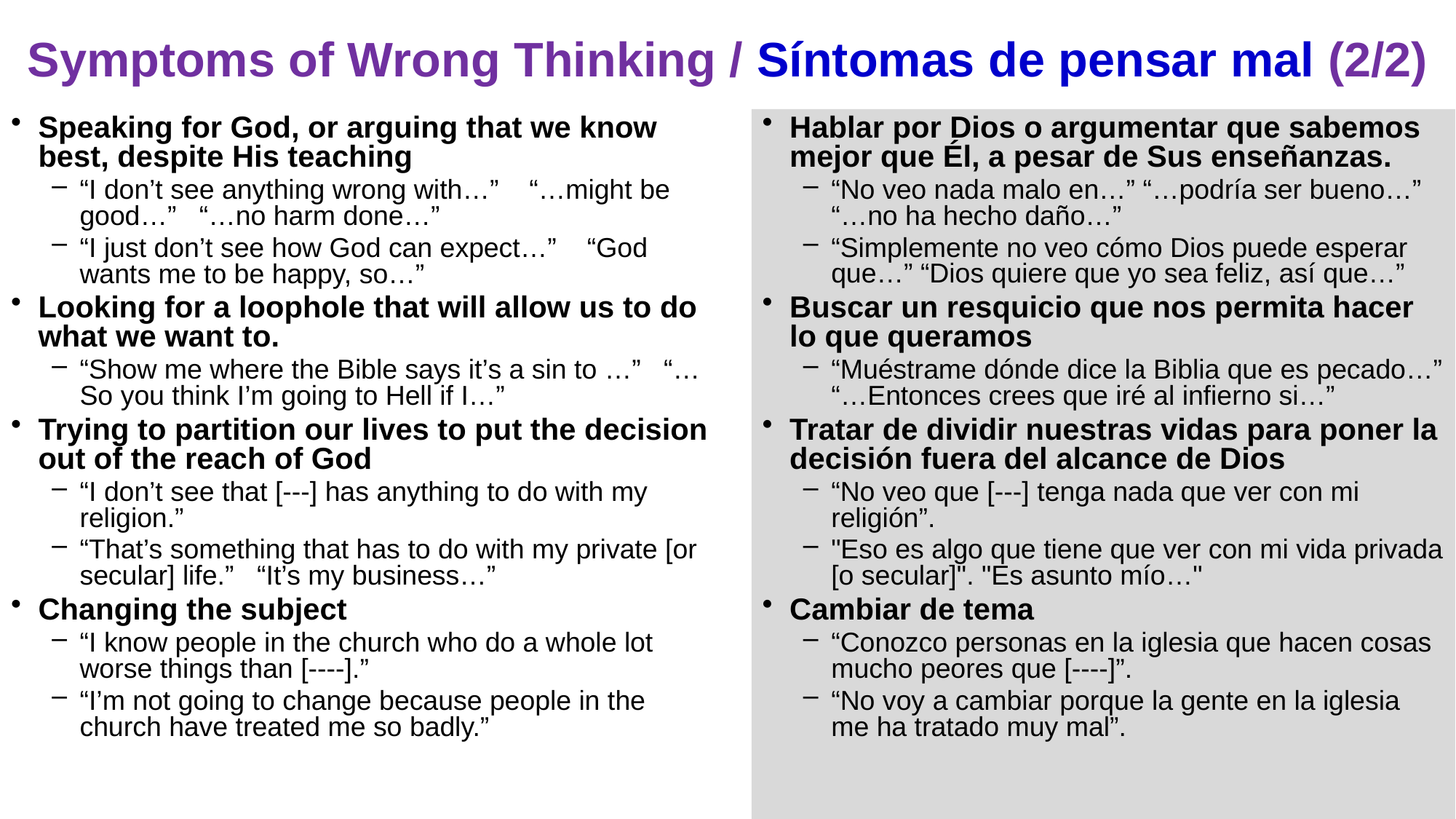

# Symptoms of Wrong Thinking / Síntomas de pensar mal (2/2)
Speaking for God, or arguing that we know best, despite His teaching
“I don’t see anything wrong with…”    “…might be good…”   “…no harm done…”
“I just don’t see how God can expect…”    “God wants me to be happy, so…”
Looking for a loophole that will allow us to do what we want to.
“Show me where the Bible says it’s a sin to …”   “…So you think I’m going to Hell if I…”
Trying to partition our lives to put the decision out of the reach of God
“I don’t see that [---] has anything to do with my religion.”
“That’s something that has to do with my private [or secular] life.”   “It’s my business…”
Changing the subject
“I know people in the church who do a whole lot worse things than [----].”
“I’m not going to change because people in the church have treated me so badly.”
Hablar por Dios o argumentar que sabemos mejor que Él, a pesar de Sus enseñanzas.
“No veo nada malo en…” “…podría ser bueno…” “…no ha hecho daño…”
“Simplemente no veo cómo Dios puede esperar que…” “Dios quiere que yo sea feliz, así que…”
Buscar un resquicio que nos permita hacer lo que queramos
“Muéstrame dónde dice la Biblia que es pecado…” “…Entonces crees que iré al infierno si…”
Tratar de dividir nuestras vidas para poner la decisión fuera del alcance de Dios
“No veo que [---] tenga nada que ver con mi religión”.
"Eso es algo que tiene que ver con mi vida privada [o secular]". "Es asunto mío…"
Cambiar de tema
“Conozco personas en la iglesia que hacen cosas mucho peores que [----]”.
“No voy a cambiar porque la gente en la iglesia me ha tratado muy mal”.
29